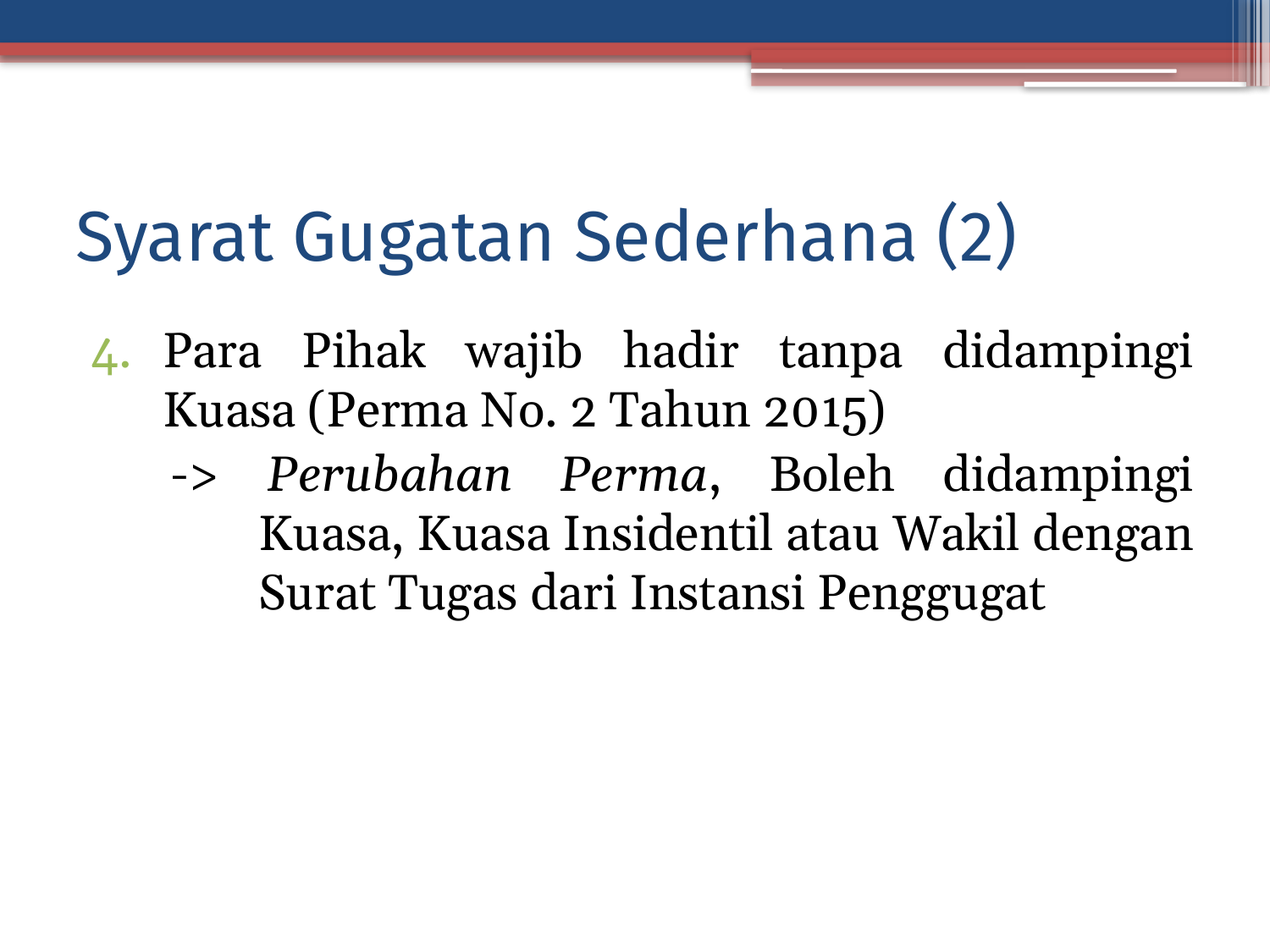

# Syarat Gugatan Sederhana (2)
Para Pihak wajib hadir tanpa didampingi Kuasa (Perma No. 2 Tahun 2015)
-> Perubahan Perma, Boleh didampingi Kuasa, Kuasa Insidentil atau Wakil dengan Surat Tugas dari Instansi Penggugat